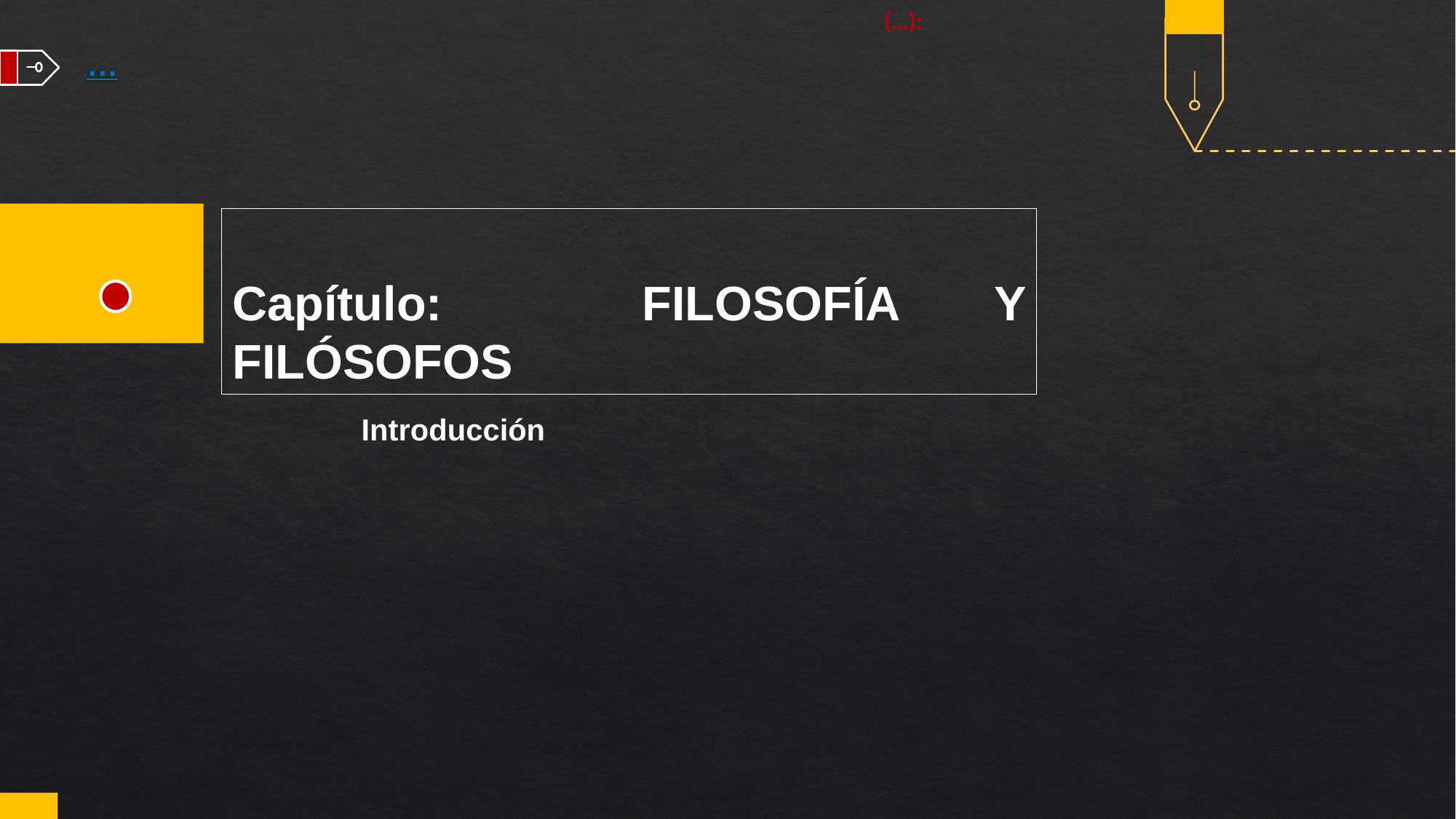

(…):

# …

Capítulo: 	FILOSOFÍA Y FILÓSOFOS

Introducción